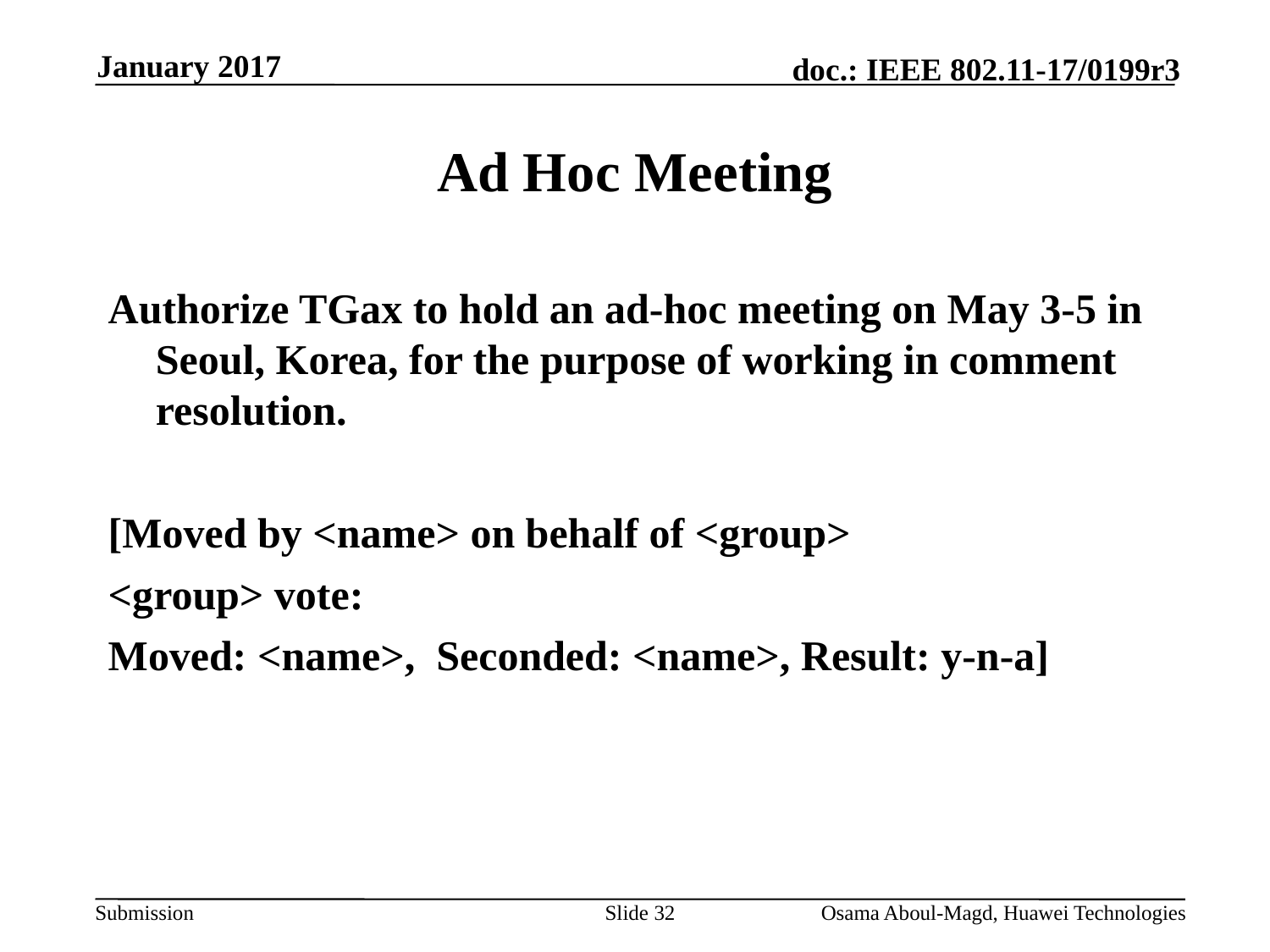

January 2017
# Ad Hoc Meeting
Authorize TGax to hold an ad-hoc meeting on May 3-5 in Seoul, Korea, for the purpose of working in comment resolution.

[Moved by <name> on behalf of <group>
<group> vote:
Moved: <name>,  Seconded: <name>, Result: y-n-a]

Slide 32
Osama Aboul-Magd, Huawei Technologies